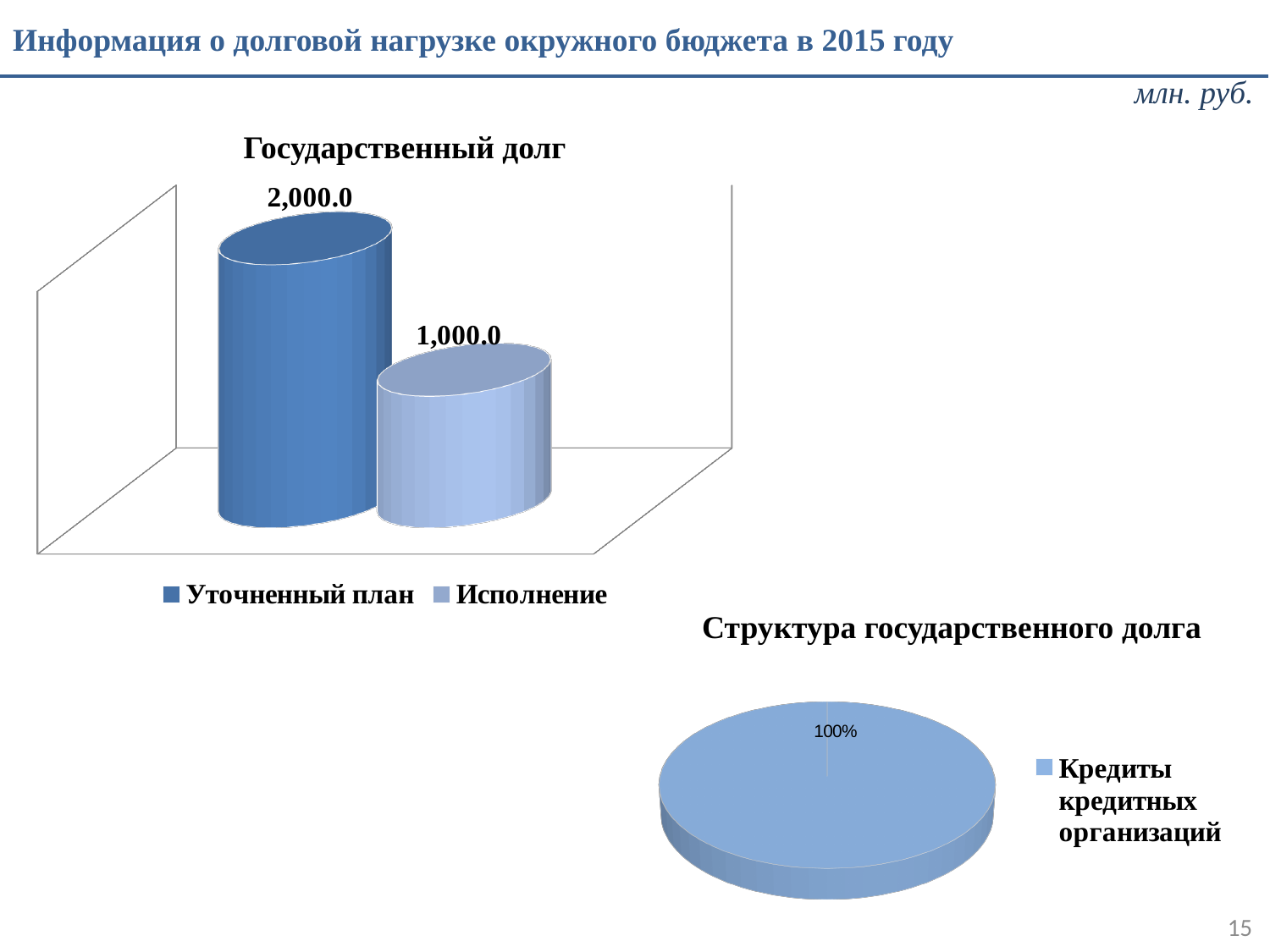

Информация о долговой нагрузке окружного бюджета в 2015 году
млн. руб.
Государственный долг

[unsupported chart]

[unsupported chart]

Структура государственного долга
15